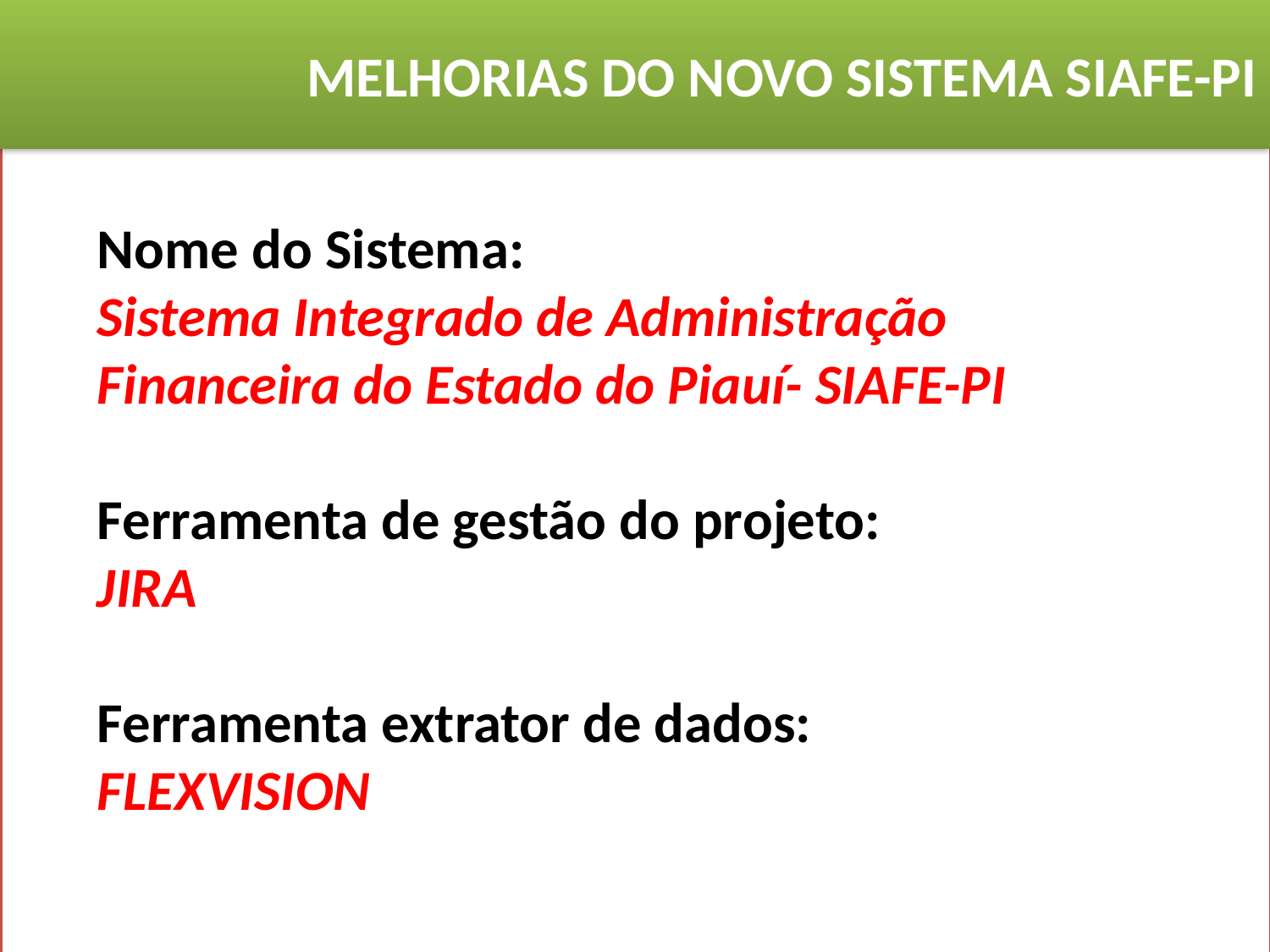

MELHORIAS DO NOVO SISTEMA SIAFE-PI
#
Nome do Sistema:
Sistema Integrado de Administração Financeira do Estado do Piauí- SIAFE-PI

Ferramenta de gestão do projeto:
JIRA

Ferramenta extrator de dados:
FLEXVISION